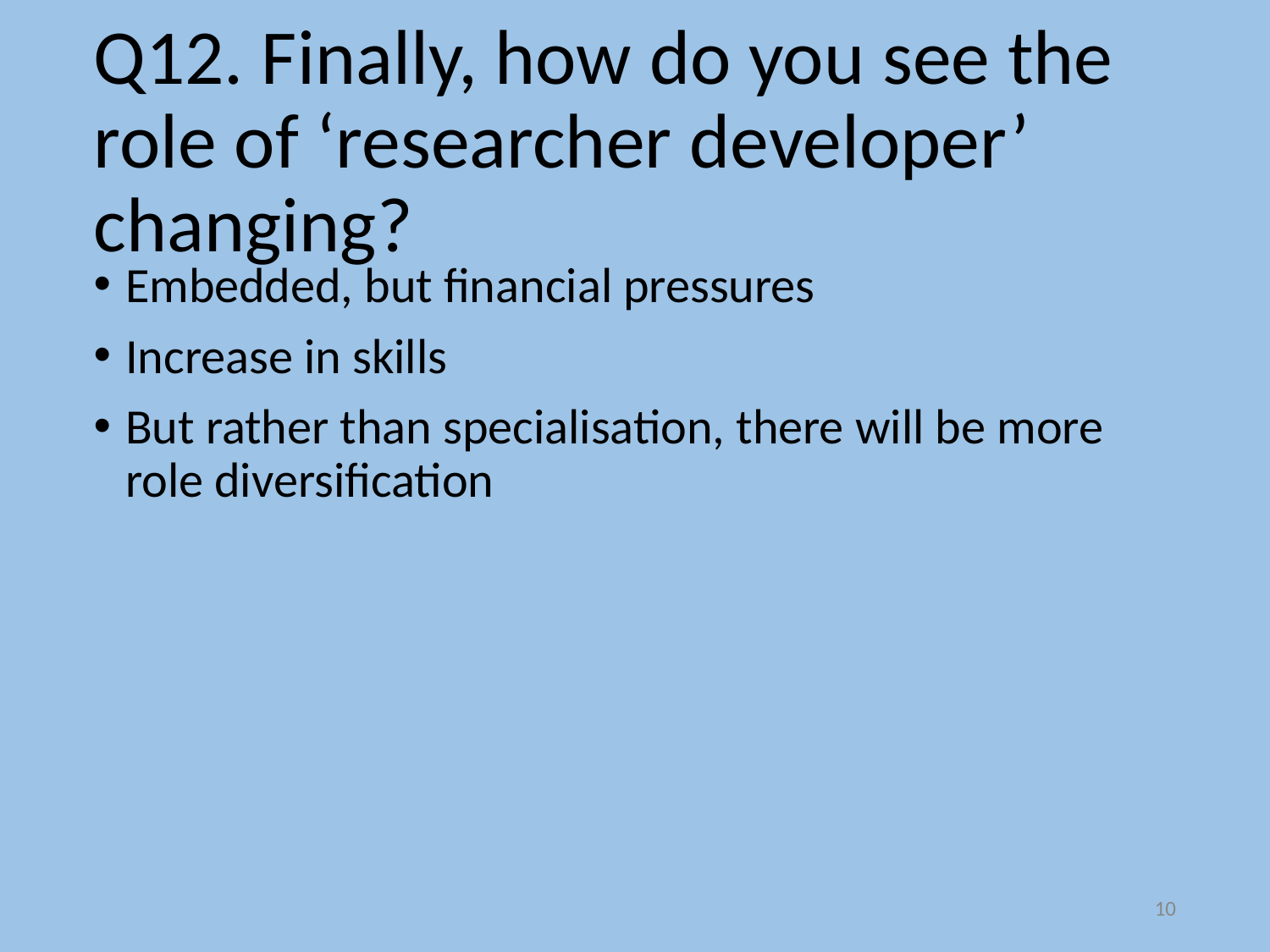

# Q12. Finally, how do you see the role of ‘researcher developer’ changing?
Embedded, but financial pressures
Increase in skills
But rather than specialisation, there will be more role diversification
10